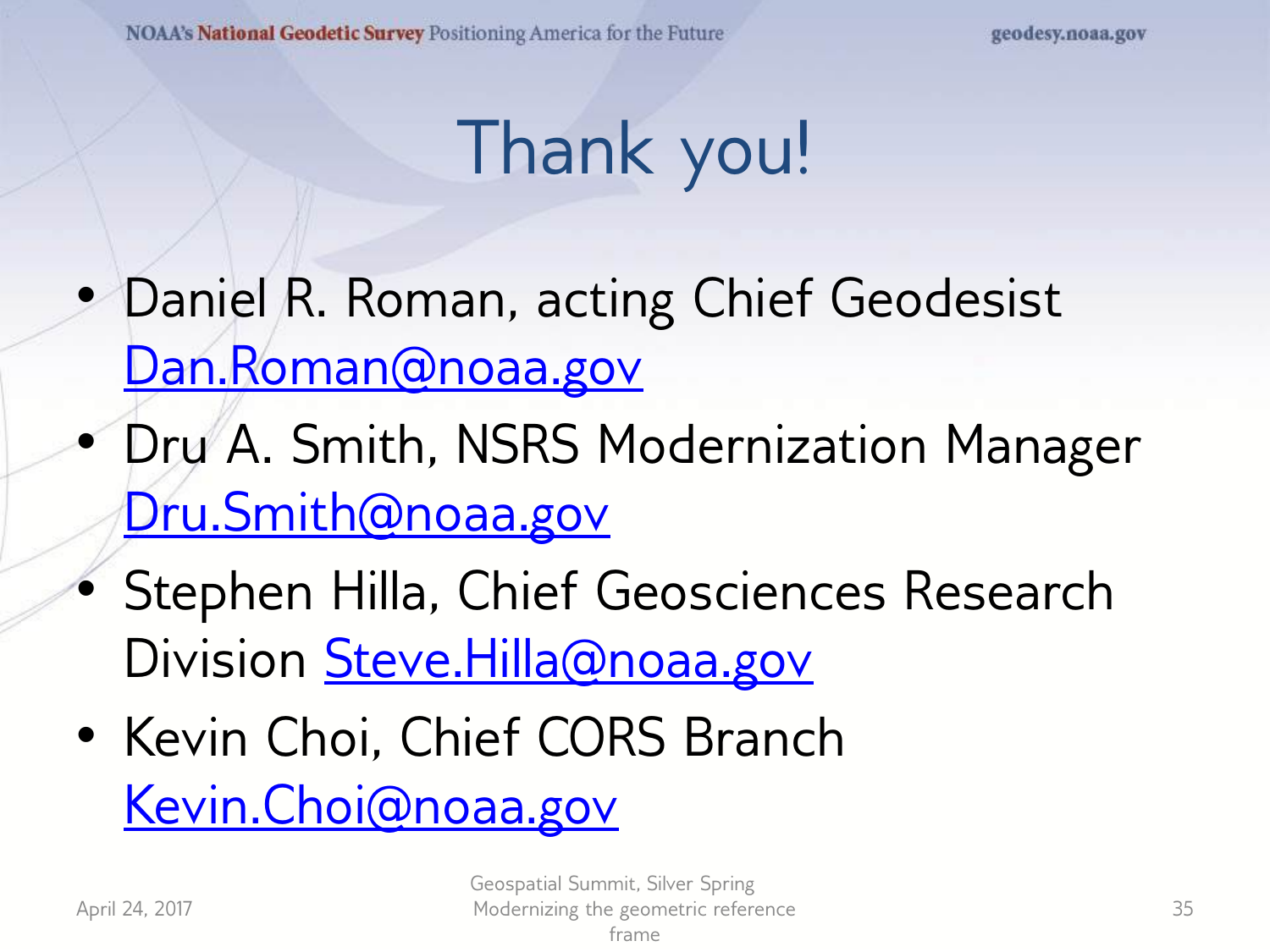

# Thank you!
Daniel R. Roman, acting Chief Geodesist Dan.Roman@noaa.gov
Dru A. Smith, NSRS Modernization Manager Dru.Smith@noaa.gov
Stephen Hilla, Chief Geosciences Research Division Steve.Hilla@noaa.gov
Kevin Choi, Chief CORS Branch Kevin.Choi@noaa.gov

April 24, 2017
Geospatial Summit, Silver Spring        Modernizing the geometric reference frame
35